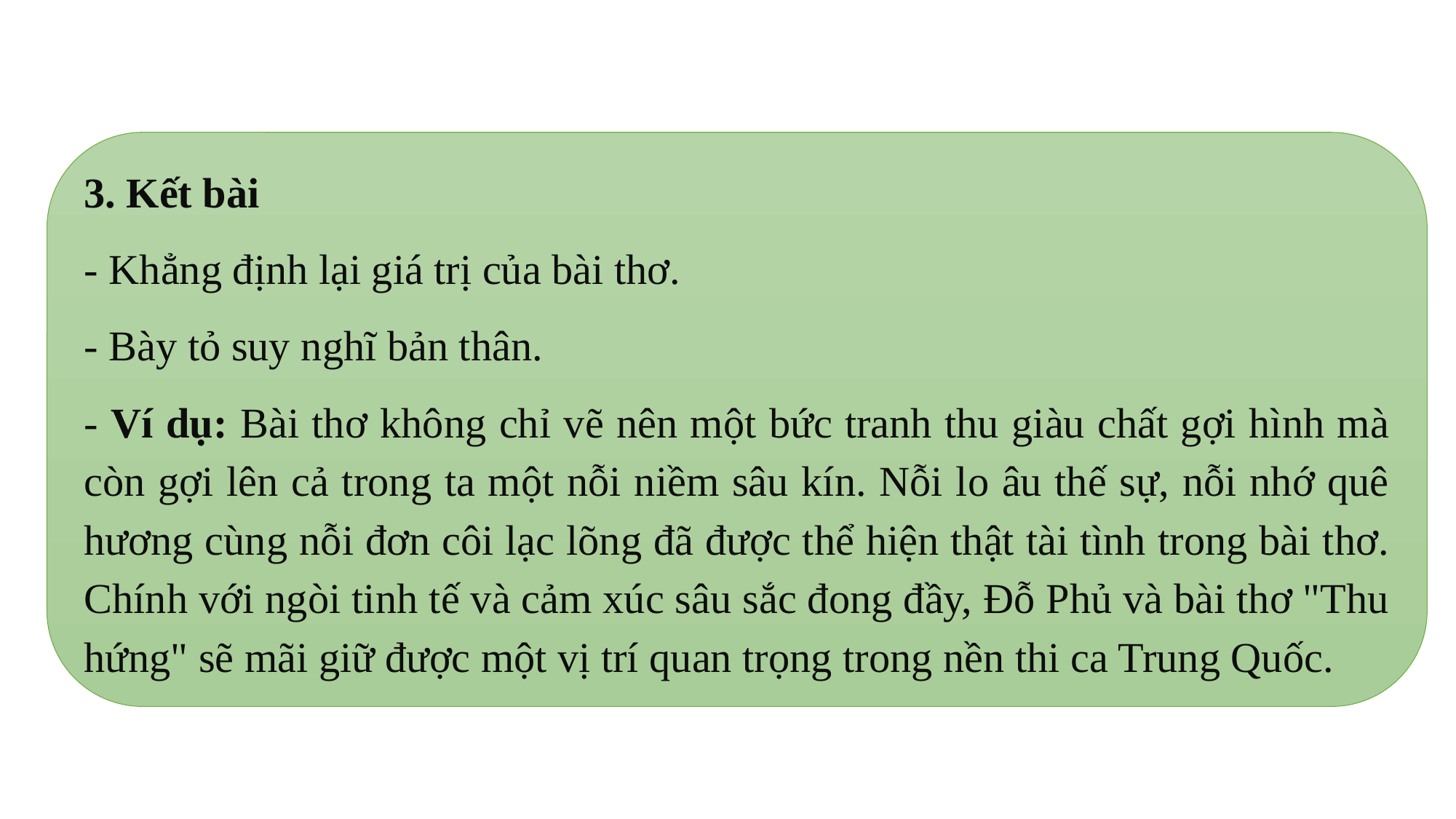

3. Kết bài
- Khẳng định lại giá trị của bài thơ.
- Bày tỏ suy nghĩ bản thân.
- Ví dụ: Bài thơ không chỉ vẽ nên một bức tranh thu giàu chất gợi hình mà còn gợi lên cả trong ta một nỗi niềm sâu kín. Nỗi lo âu thế sự, nỗi nhớ quê hương cùng nỗi đơn côi lạc lõng đã được thể hiện thật tài tình trong bài thơ. Chính với ngòi tinh tế và cảm xúc sâu sắc đong đầy, Đỗ Phủ và bài thơ "Thu hứng" sẽ mãi giữ được một vị trí quan trọng trong nền thi ca Trung Quốc.